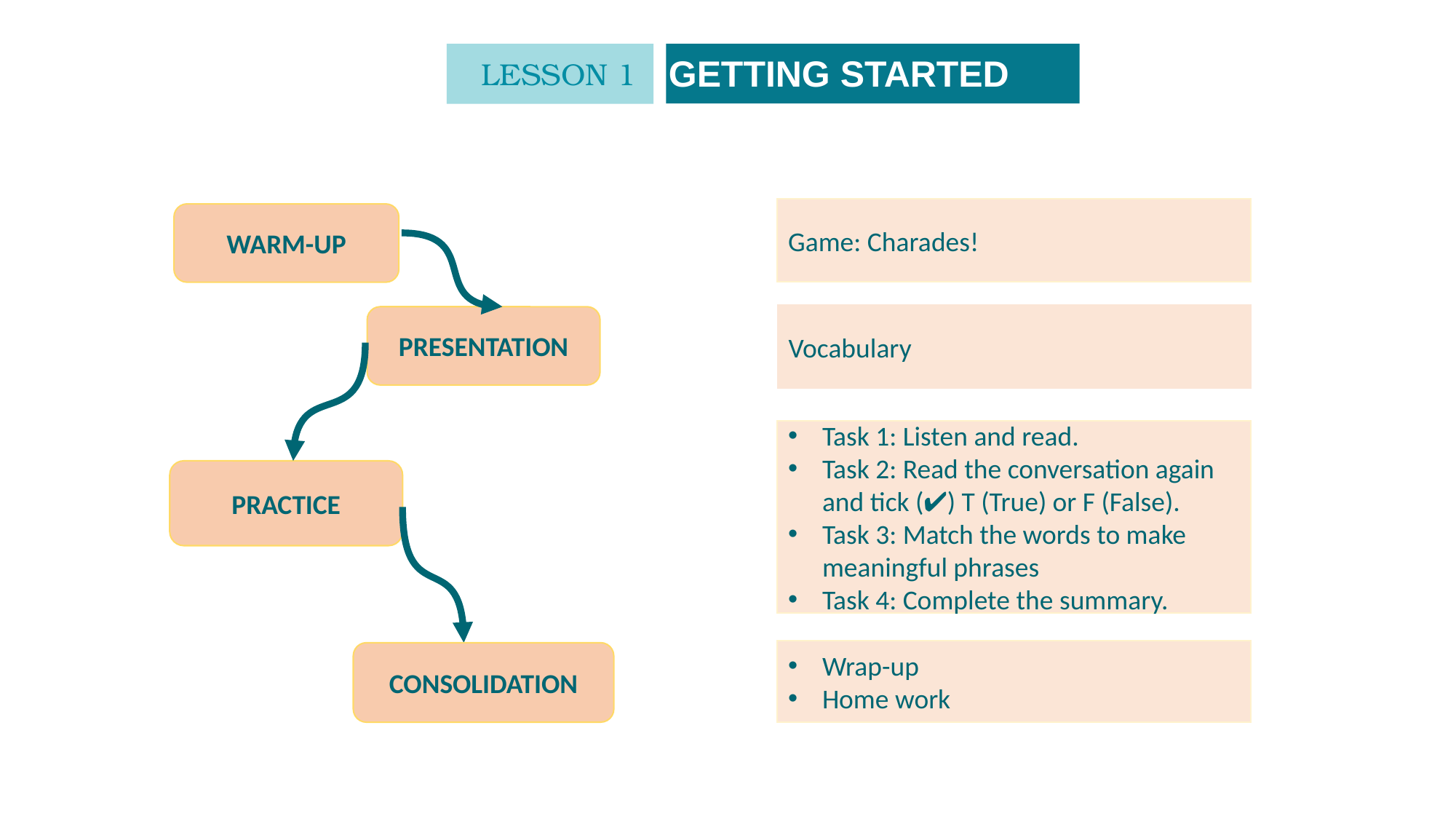

GETTING STARTED
LESSON 1
GETTING STARTED
Unit
Game: Charades!
WARM-UP

Vocabulary
PRESENTATION
Task 1: Listen and read.
Task 2: Read the conversation again and tick (✔) T (True) or F (False).
Task 3: Match the words to make meaningful phrases
Task 4: Complete the summary.
PRACTICE
Wrap-up
Home work
CONSOLIDATION